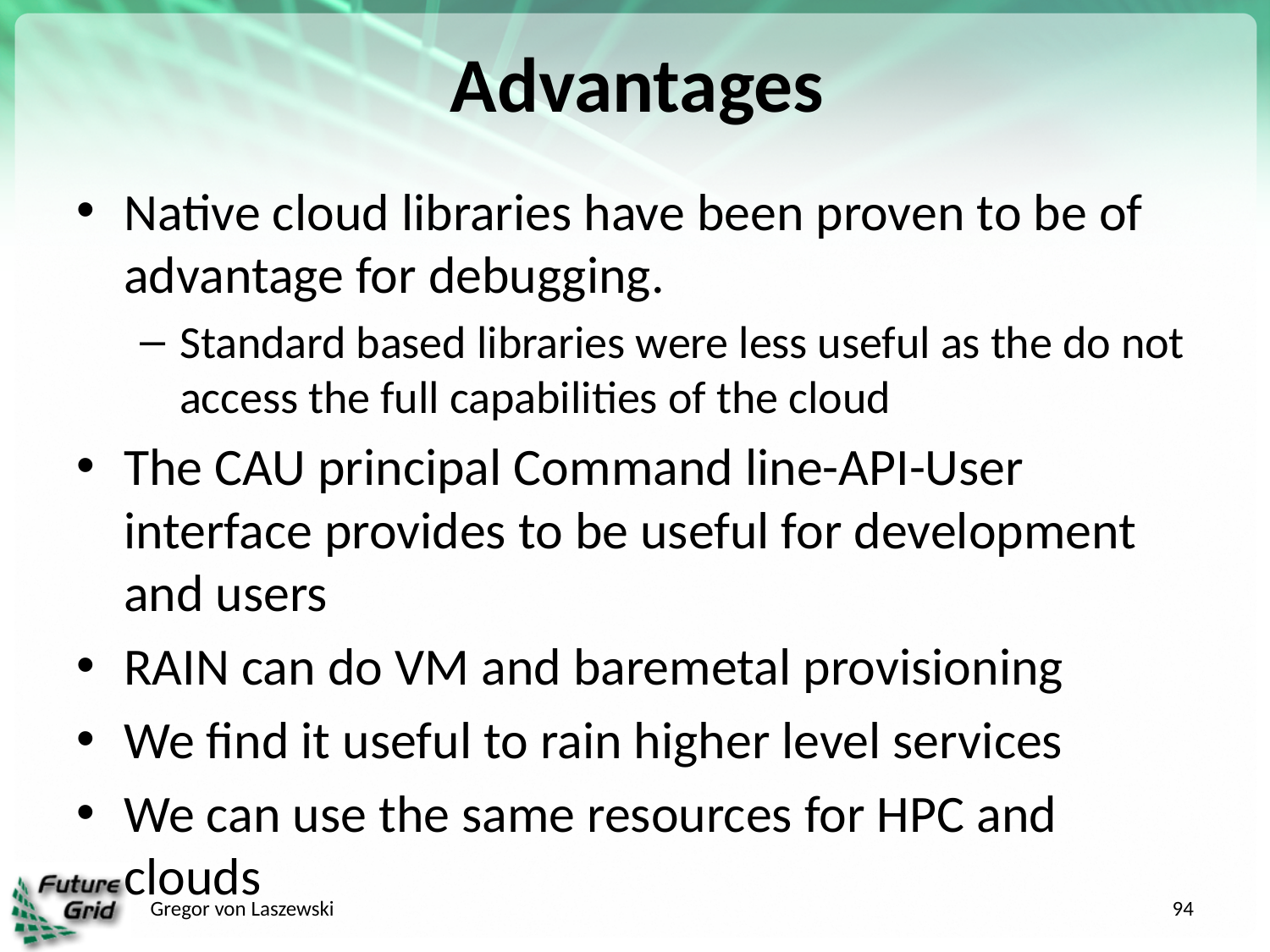

# Advantages
Native cloud libraries have been proven to be of advantage for debugging.
Standard based libraries were less useful as the do not access the full capabilities of the cloud
The CAU principal Command line-API-User interface provides to be useful for development and users
RAIN can do VM and baremetal provisioning
We find it useful to rain higher level services
We can use the same resources for HPC and clouds

Gregor von Laszewski
94